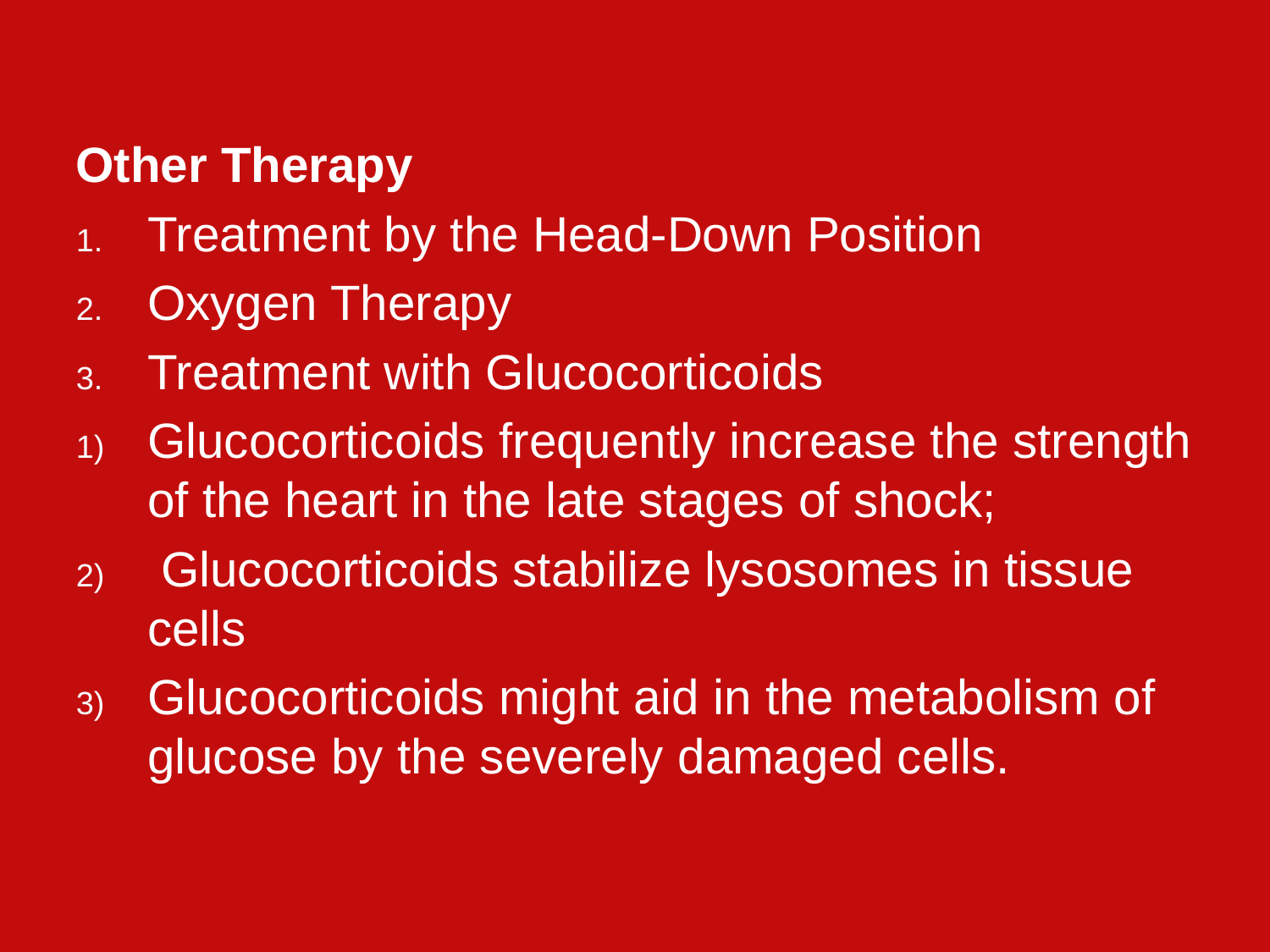

Other Therapy
Treatment by the Head-Down Position
Oxygen Therapy
Treatment with Glucocorticoids
Glucocorticoids frequently increase the strength of the heart in the late stages of shock;
 Glucocorticoids stabilize lysosomes in tissue cells
Glucocorticoids might aid in the metabolism of glucose by the severely damaged cells.